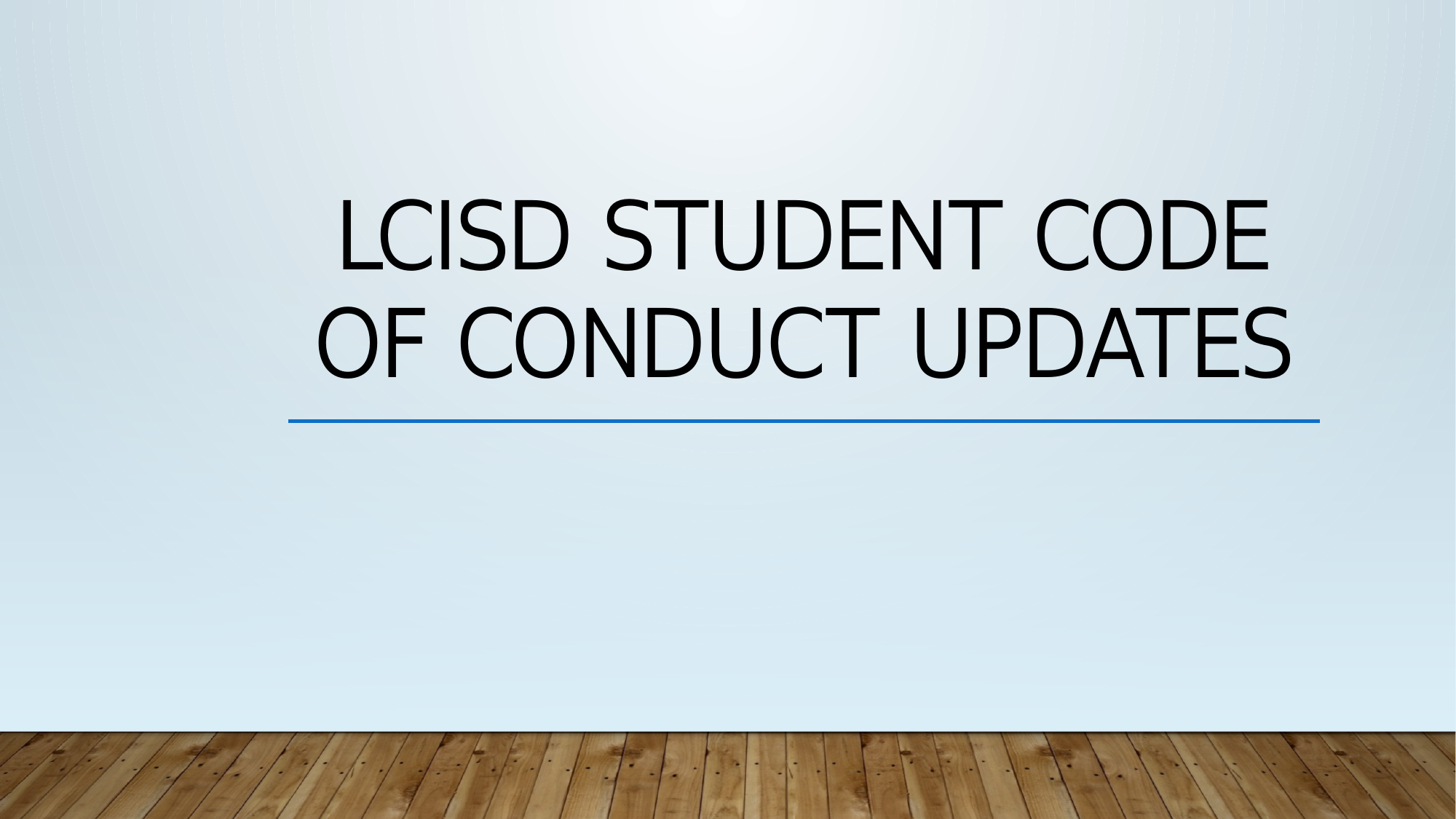

# Lcisd Student code of conduct Updates